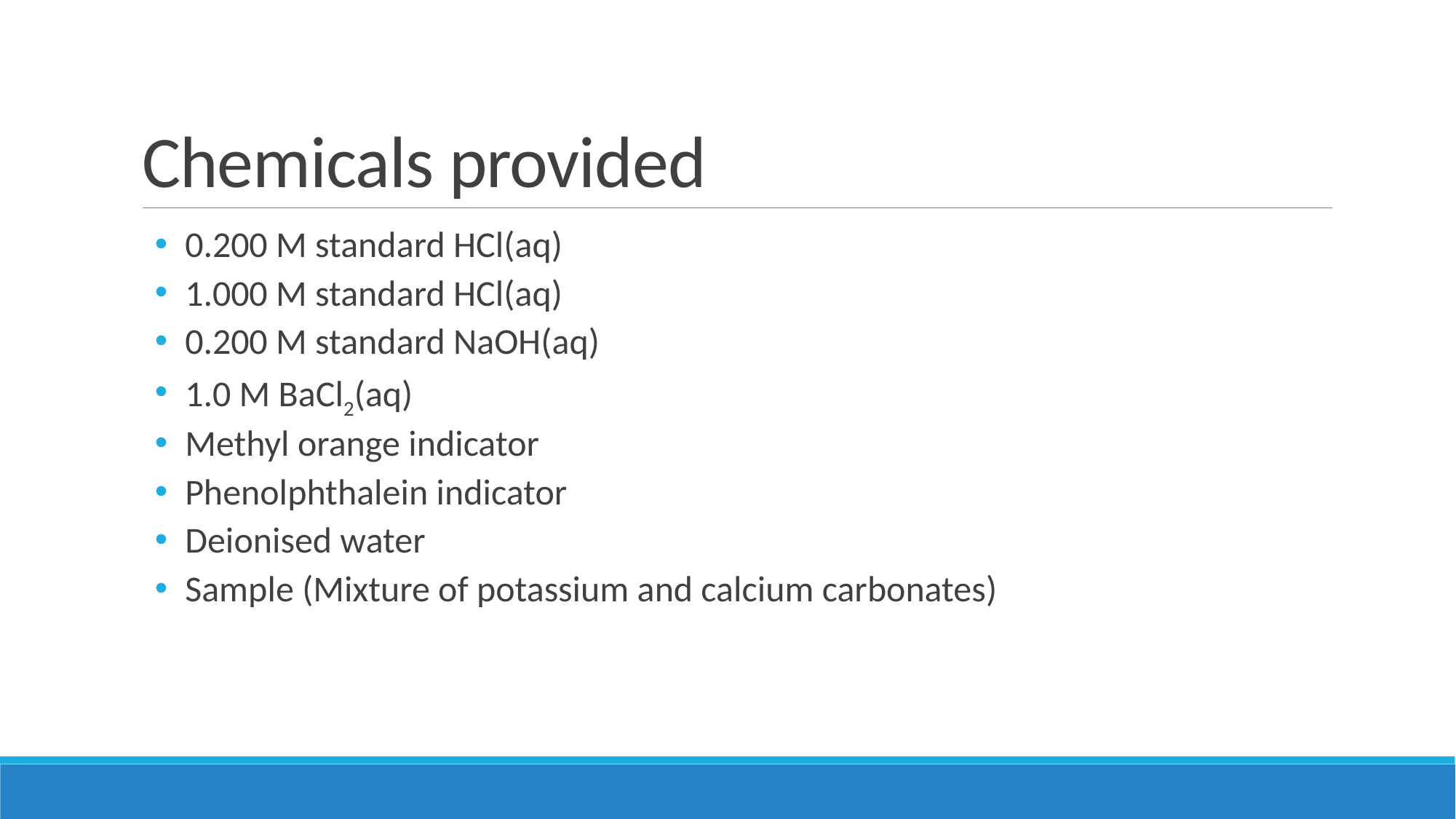

# Chemicals provided
 0.200 M standard HCl(aq)
 1.000 M standard HCl(aq)
 0.200 M standard NaOH(aq)
 1.0 M BaCl2(aq)
 Methyl orange indicator
 Phenolphthalein indicator
 Deionised water
 Sample (Mixture of potassium and calcium carbonates)